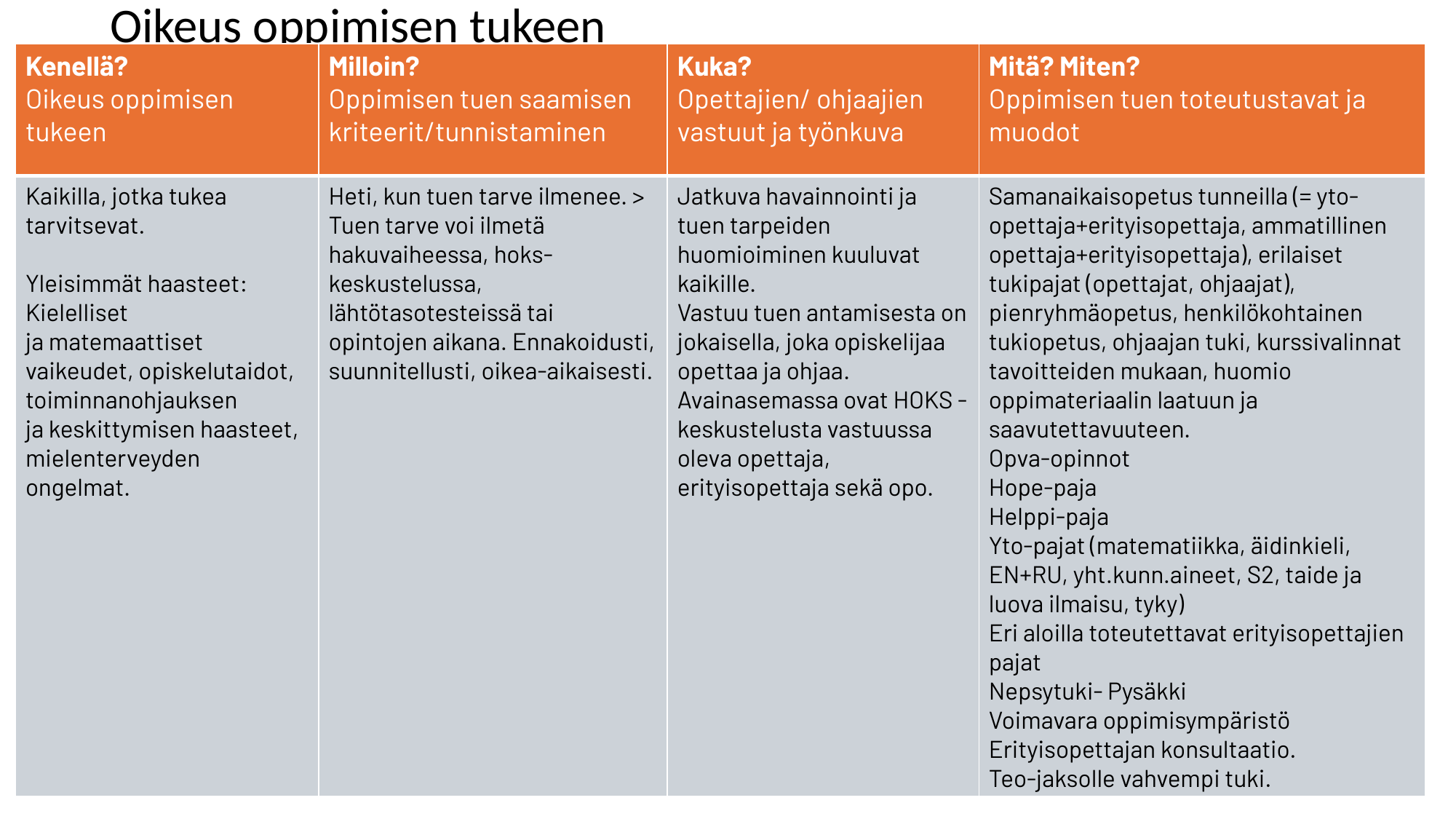

Oikeus oppimisen tukeen
| Kenellä? Oikeus oppimisen tukeen | Milloin? Oppimisen tuen saamisen kriteerit/tunnistaminen | Kuka? Opettajien/ ohjaajien vastuut ja työnkuva | Mitä? Miten? Oppimisen tuen toteutustavat ja muodot |
| --- | --- | --- | --- |
| Kaikilla, jotka tukea tarvitsevat. Yleisimmät haasteet: Kielelliset ja matemaattiset vaikeudet, opiskelutaidot, toiminnanohjauksen ja keskittymisen haasteet, mielenterveyden ongelmat. | Heti, kun tuen tarve ilmenee. > Tuen tarve voi ilmetä hakuvaiheessa, hoks-keskustelussa, lähtötasotesteissä tai opintojen aikana. Ennakoidusti, suunnitellusti, oikea-aikaisesti. | Jatkuva havainnointi ja tuen tarpeiden huomioiminen kuuluvat kaikille. Vastuu tuen antamisesta on jokaisella, joka opiskelijaa opettaa ja ohjaa. Avainasemassa ovat HOKS - keskustelusta vastuussa oleva opettaja, erityisopettaja sekä opo. | Samanaikaisopetus tunneilla (= yto-opettaja+erityisopettaja, ammatillinen opettaja+erityisopettaja), erilaiset tukipajat (opettajat, ohjaajat), pienryhmäopetus, henkilökohtainen tukiopetus, ohjaajan tuki, kurssivalinnat tavoitteiden mukaan, huomio oppimateriaalin laatuun ja saavutettavuuteen.  Opva-opinnot Hope-paja Helppi-paja Yto-pajat (matematiikka, äidinkieli, EN+RU, yht.kunn.aineet, S2, taide ja luova ilmaisu, tyky) Eri aloilla toteutettavat erityisopettajien pajat Nepsytuki- Pysäkki Voimavara oppimisympäristö Erityisopettajan konsultaatio. Teo-jaksolle vahvempi tuki. |